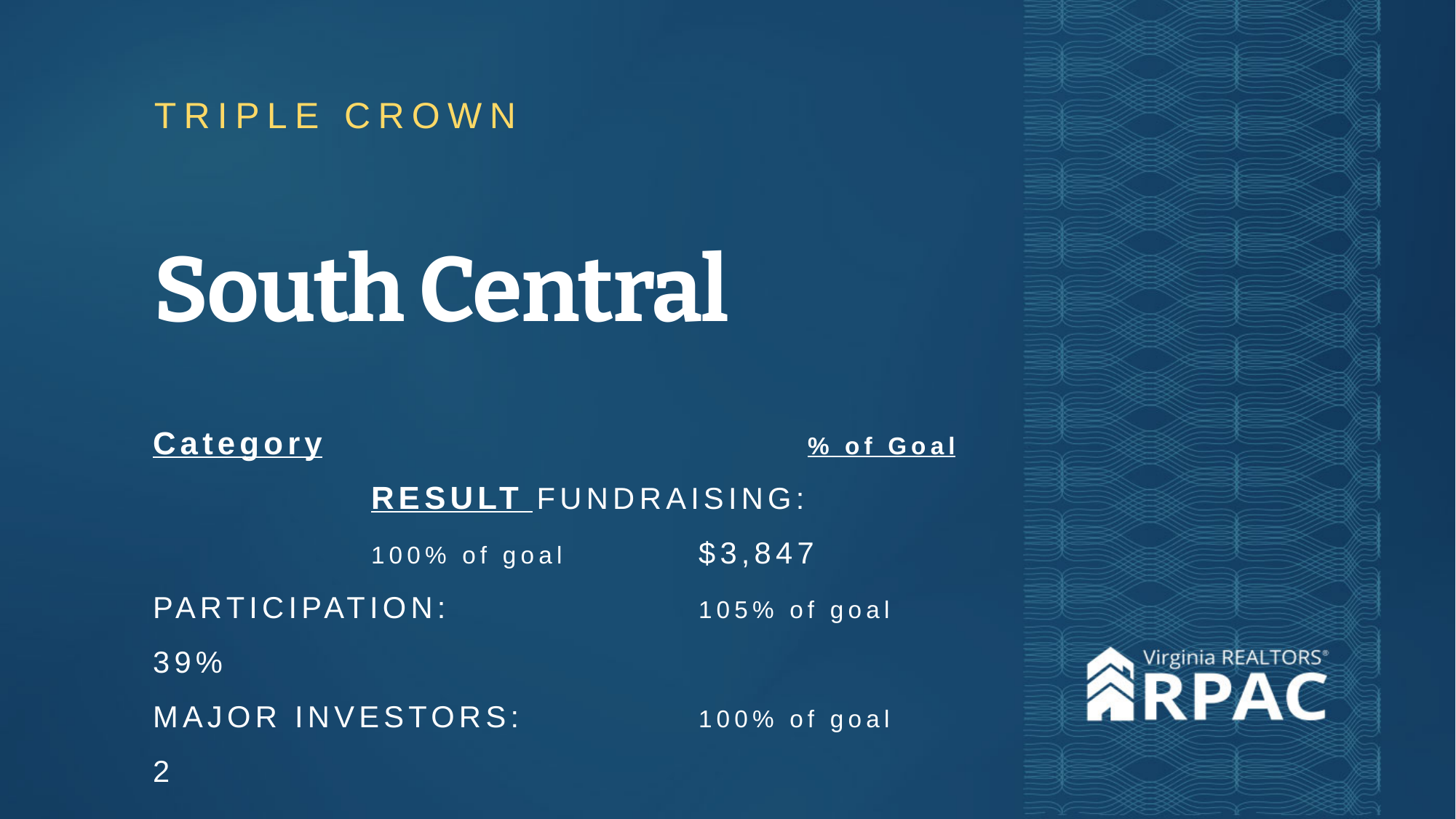

TRIPLE CROWN
South Central
Category					% of Goal			RESULT FUNDRAISING:				100% of goal		$3,847
PARTICIPATION: 			105% of goal		39%
MAJOR INVESTORS:		100% of goal		2